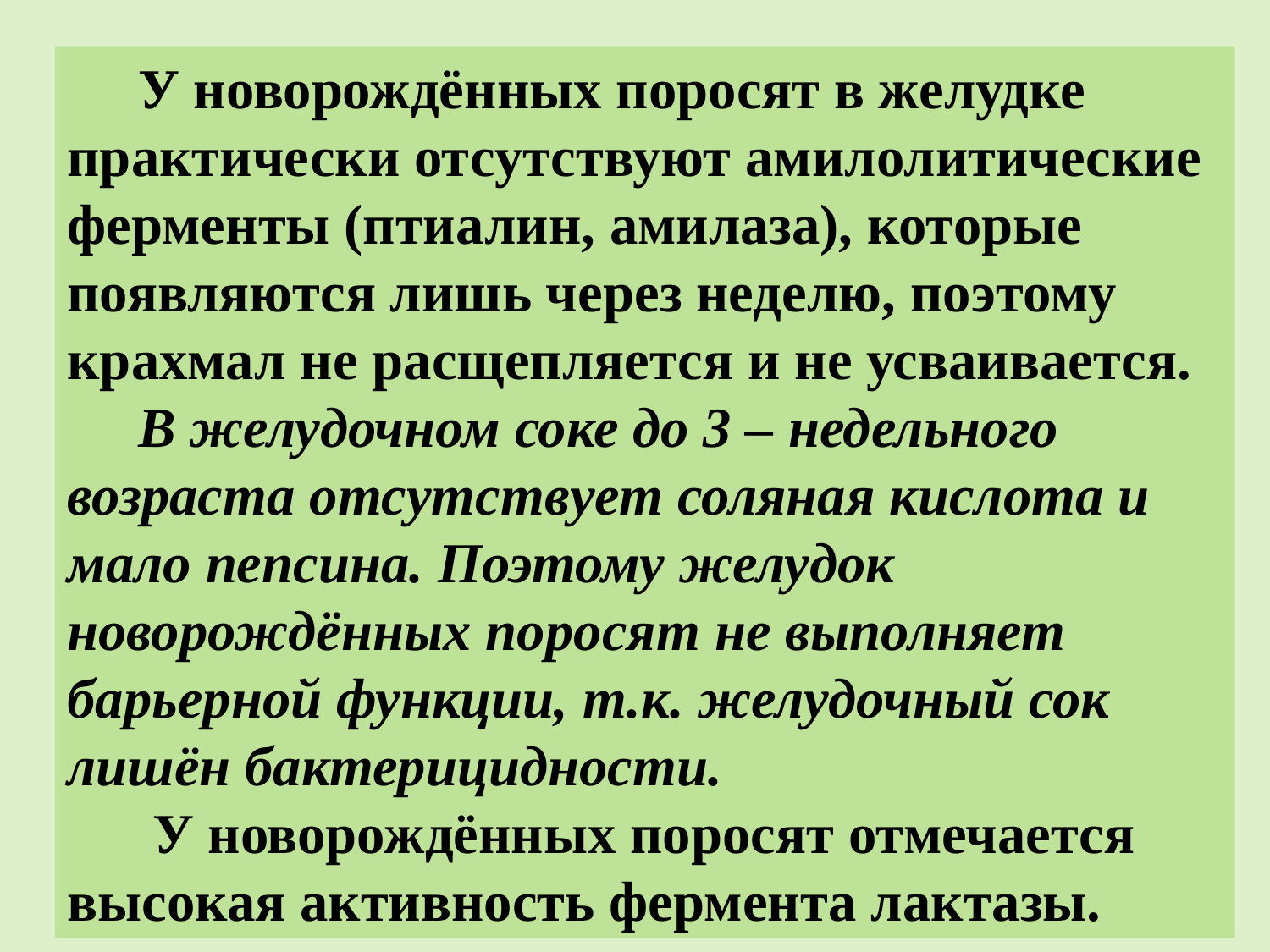

У новорождённых поросят в желудке практически отсутствуют амилолитические ферменты (птиалин, амилаза), которые появляются лишь через неделю, поэтому крахмал не расщепляется и не усваивается.
     В желудочном соке до 3 – недельного возраста отсутствует соляная кислота и мало пепсина. Поэтому желудок новорождённых поросят не выполняет барьерной функции, т.к. желудочный сок лишён бактерицидности.
      У новорождённых поросят отмечается высокая активность фермента лактазы.